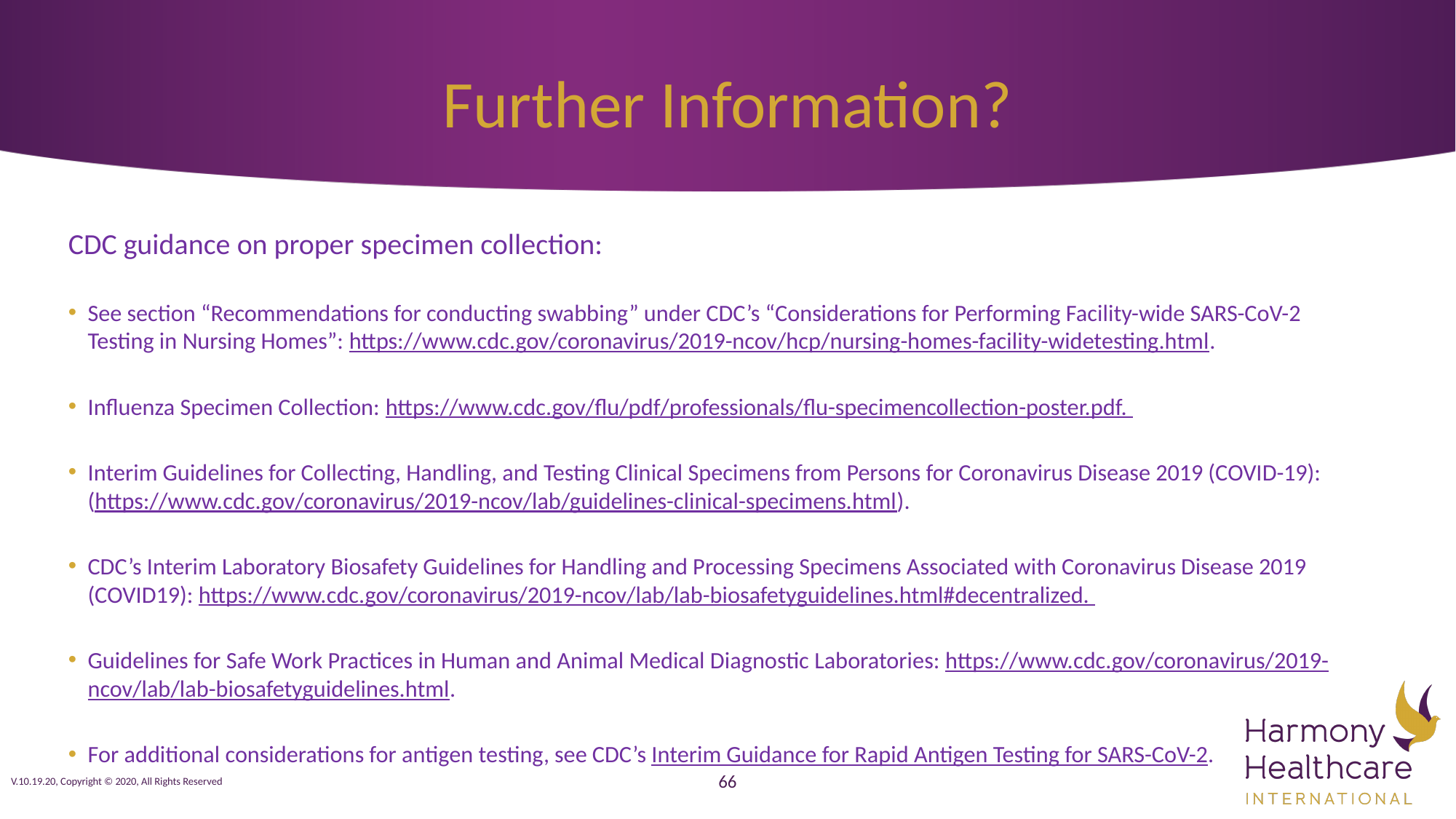

# Further Information?
CDC guidance on proper specimen collection:

See section “Recommendations for conducting swabbing” under CDC’s “Considerations for Performing Facility-wide SARS-CoV-2 Testing in Nursing Homes”: https://www.cdc.gov/coronavirus/2019-ncov/hcp/nursing-homes-facility-widetesting.html.

Influenza Specimen Collection: https://www.cdc.gov/flu/pdf/professionals/flu-specimencollection-poster.pdf.

Interim Guidelines for Collecting, Handling, and Testing Clinical Specimens from Persons for Coronavirus Disease 2019 (COVID-19): (https://www.cdc.gov/coronavirus/2019-ncov/lab/guidelines-clinical-specimens.html).

CDC’s Interim Laboratory Biosafety Guidelines for Handling and Processing Specimens Associated with Coronavirus Disease 2019 (COVID19): https://www.cdc.gov/coronavirus/2019-ncov/lab/lab-biosafetyguidelines.html#decentralized.

Guidelines for Safe Work Practices in Human and Animal Medical Diagnostic Laboratories: https://www.cdc.gov/coronavirus/2019-ncov/lab/lab-biosafetyguidelines.html.

For additional considerations for antigen testing, see CDC’s Interim Guidance for Rapid Antigen Testing for SARS-CoV-2.

V.10.19.20, Copyright © 2020, All Rights Reserved
66